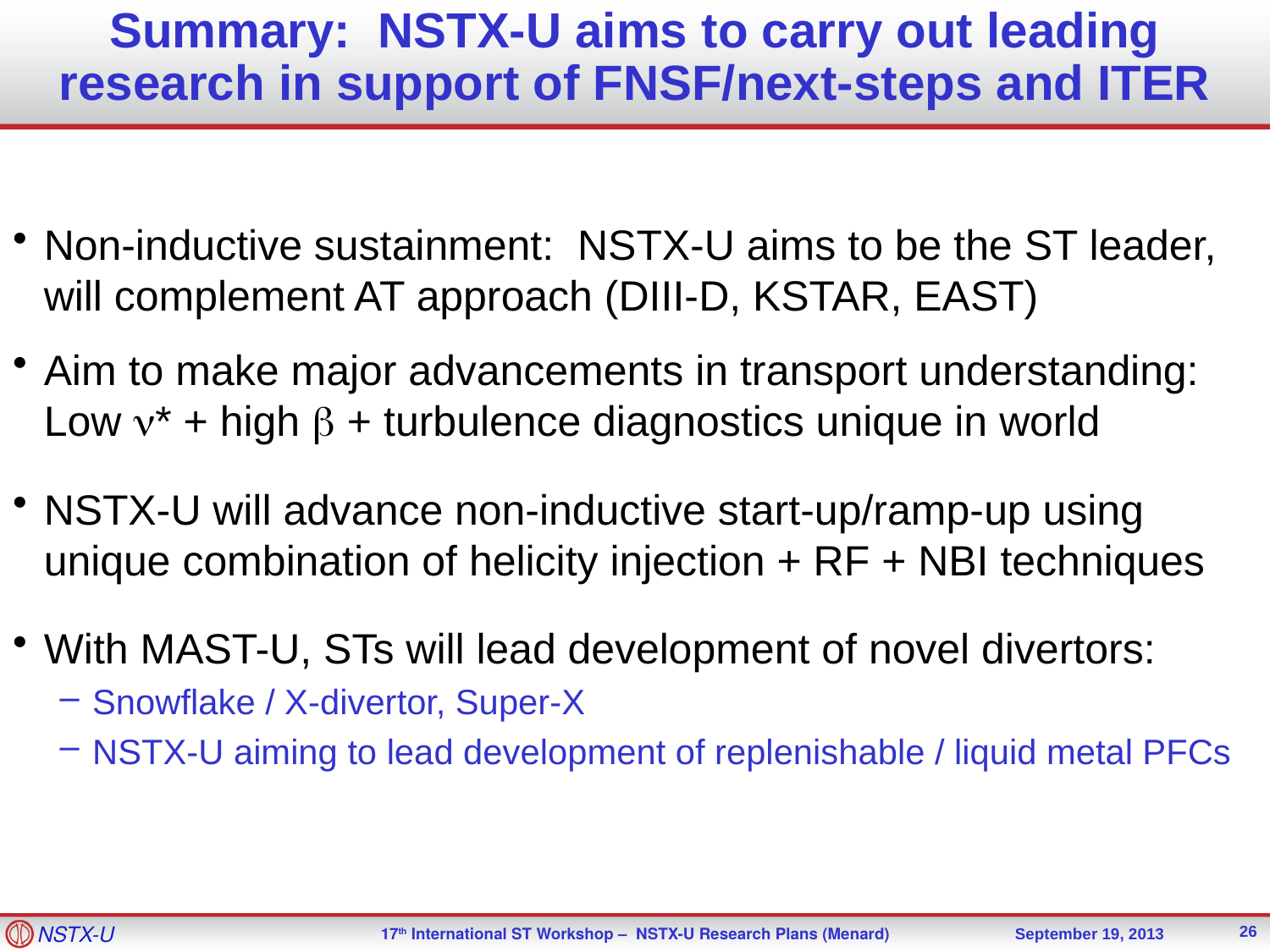

# Summary:  NSTX-U aims to carry out leading research in support of FNSF/next-steps and ITER
Non-inductive sustainment:  NSTX-U aims to be the ST leader, will complement AT approach (DIII-D, KSTAR, EAST)

Aim to make major advancements in transport understanding: Low ν* + high β + turbulence diagnostics unique in world

NSTX-U will advance non-inductive start-up/ramp-up using unique combination of helicity injection + RF + NBI techniques

With MAST-U, STs will lead development of novel divertors:
Snowflake / X-divertor, Super-X
NSTX-U aiming to lead development of replenishable / liquid metal PFCs

26